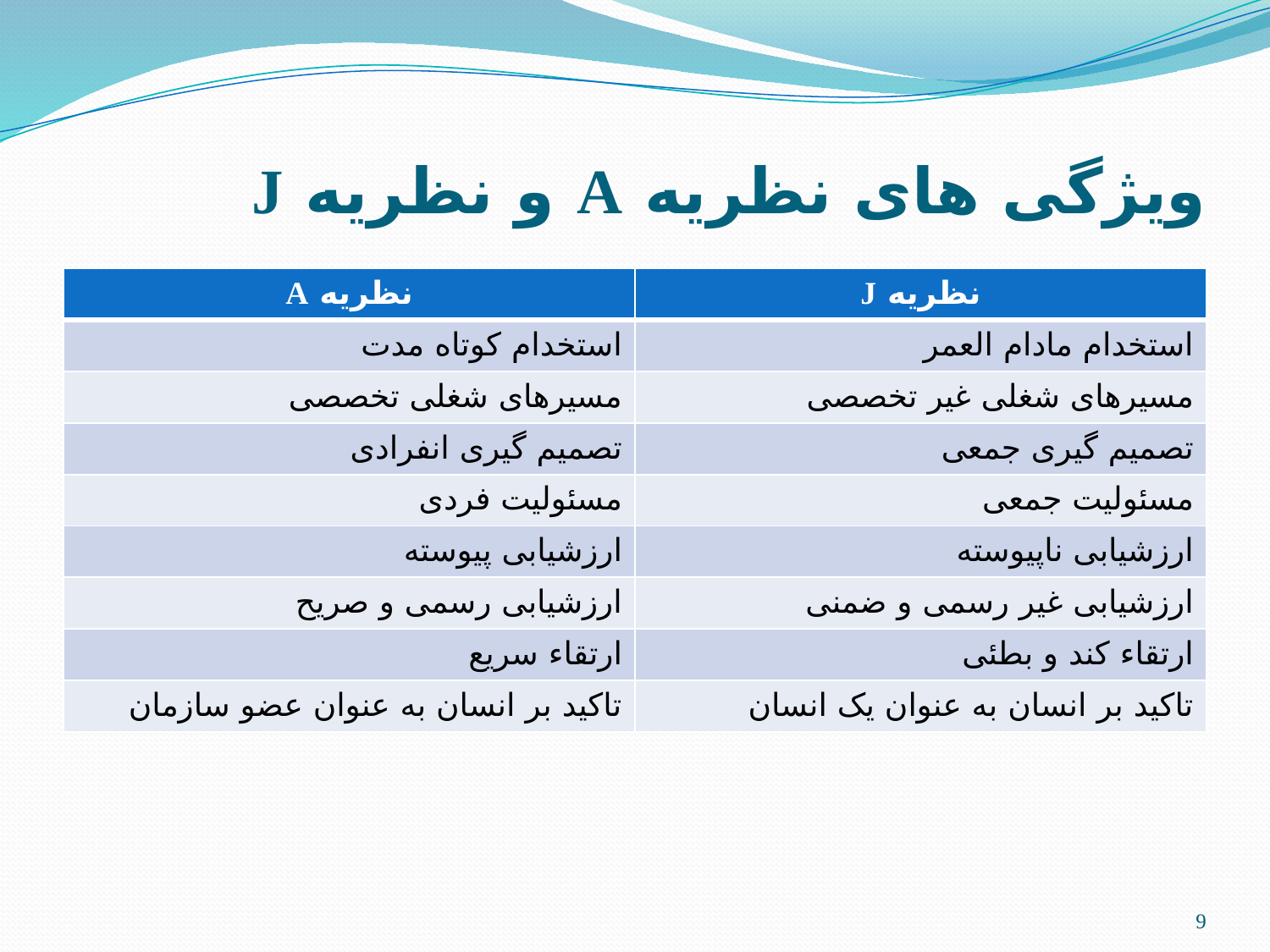

# ویژگی های نظریه A و نظریه J
| نظریه A | نظریه J |
| --- | --- |
| استخدام کوتاه مدت | استخدام مادام العمر |
| مسیرهای شغلی تخصصی | مسیرهای شغلی غیر تخصصی |
| تصمیم گیری انفرادی | تصمیم گیری جمعی |
| مسئولیت فردی | مسئولیت جمعی |
| ارزشیابی پیوسته | ارزشیابی ناپیوسته |
| ارزشیابی رسمی و صریح | ارزشیابی غیر رسمی و ضمنی |
| ارتقاء سریع | ارتقاء کند و بطئی |
| تاکید بر انسان به عنوان عضو سازمان | تاکید بر انسان به عنوان یک انسان |
9